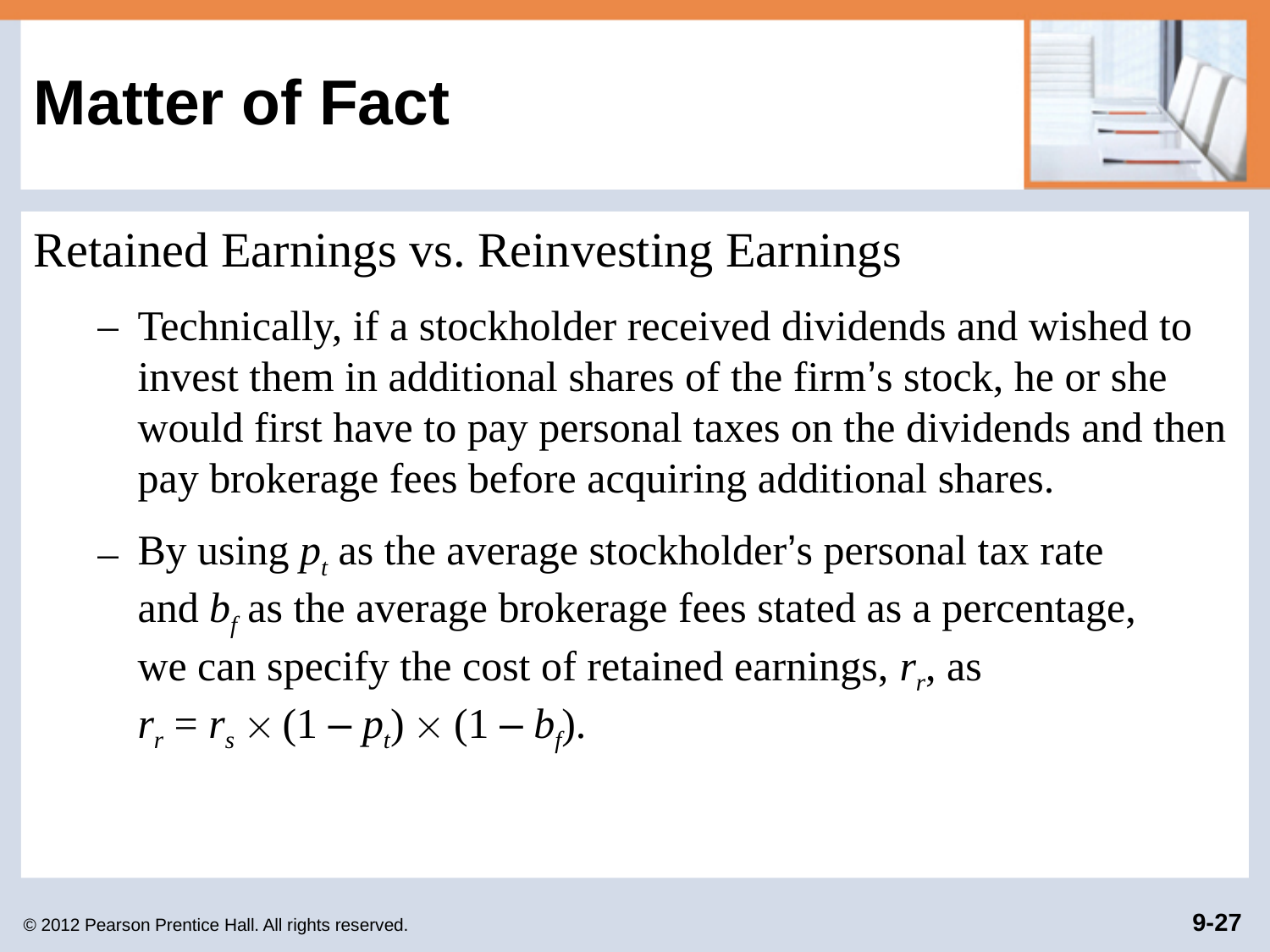

# Matter of Fact
Retained Earnings vs. Reinvesting Earnings
Technically, if a stockholder received dividends and wished to invest them in additional shares of the firm’s stock, he or she would first have to pay personal taxes on the dividends and then pay brokerage fees before acquiring additional shares.
By using pt as the average stockholder’s personal tax rate
and bf as the average brokerage fees stated as a percentage,
we can specify the cost of retained earnings, rr, as
rr = rs × (1 – pt) × (1 – bf).
© 2012 Pearson Prentice Hall. All rights reserved.
9-27